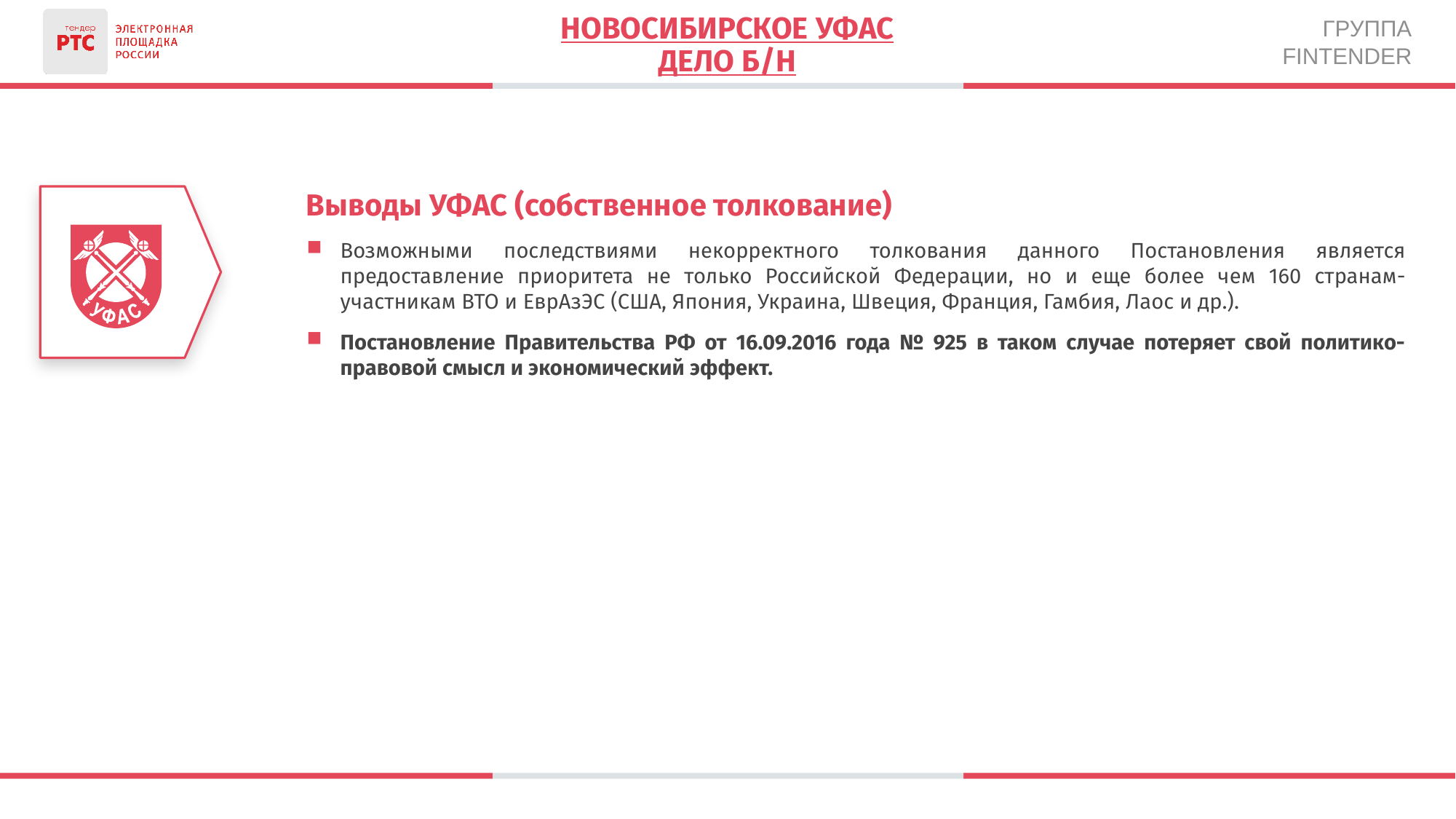

Новосибирское уфас
Дело б/н
Выводы УФАС (собственное толкование)
Возможными последствиями некорректного толкования данного Постановления является предоставление приоритета не только Российской Федерации, но и еще более чем 160 странам-участникам ВТО и ЕврАзЭС (США, Япония, Украина, Швеция, Франция, Гамбия, Лаос и др.).
Постановление Правительства РФ от 16.09.2016 года № 925 в таком случае потеряет свой политико-правовой смысл и экономический эффект.